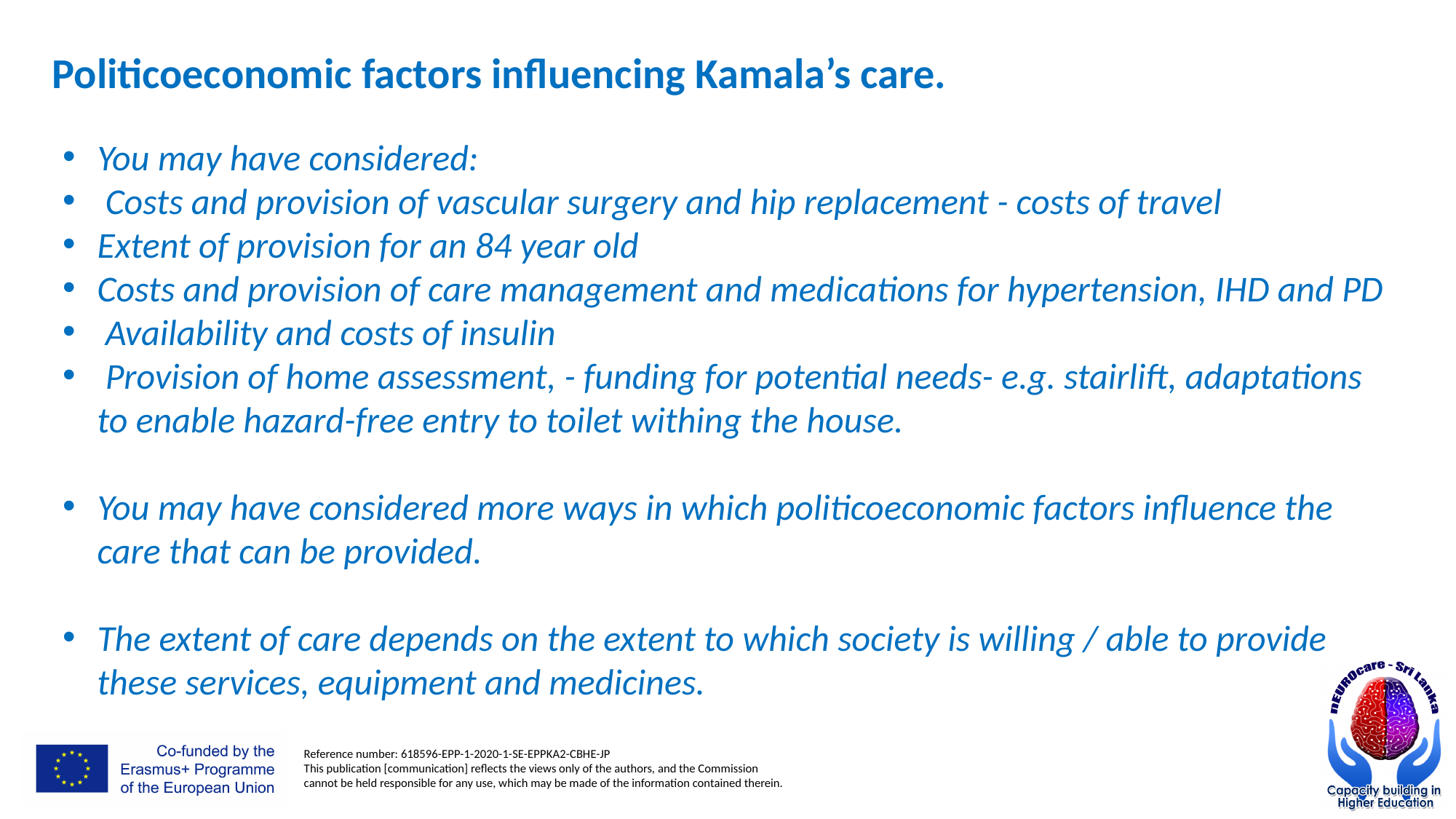

Politicoeconomic factors influencing Kamala’s care.
You may have considered:
 Costs and provision of vascular surgery and hip replacement - costs of travel
Extent of provision for an 84 year old
Costs and provision of care management and medications for hypertension, IHD and PD
 Availability and costs of insulin
 Provision of home assessment, - funding for potential needs- e.g. stairlift, adaptations to enable hazard-free entry to toilet withing the house.

You may have considered more ways in which politicoeconomic factors influence the care that can be provided.

The extent of care depends on the extent to which society is willing / able to provide these services, equipment and medicines.